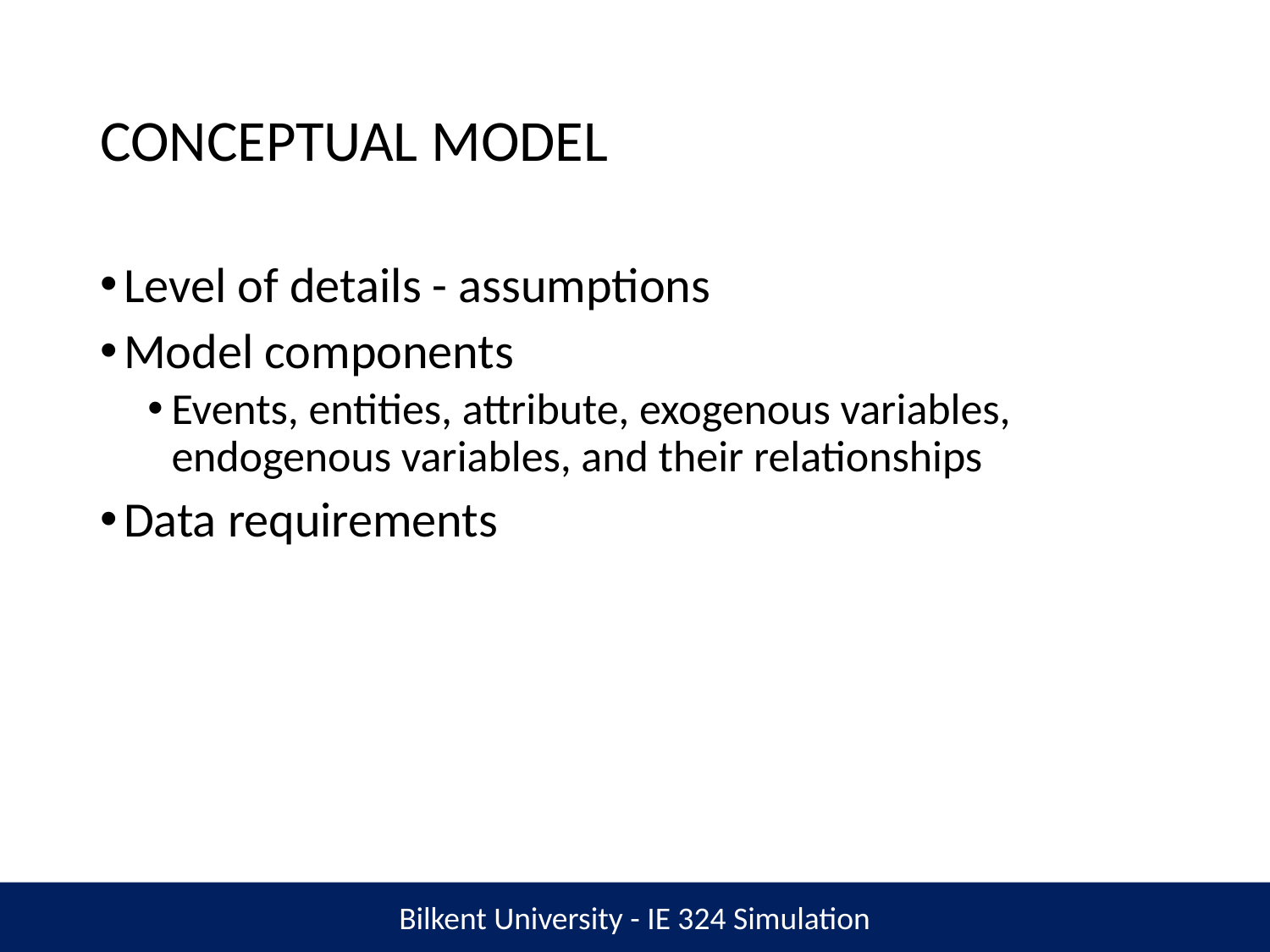

# CONCEPTUAL MODEL
Level of details - assumptions
Model components
Events, entities, attribute, exogenous variables, endogenous variables, and their relationships
Data requirements